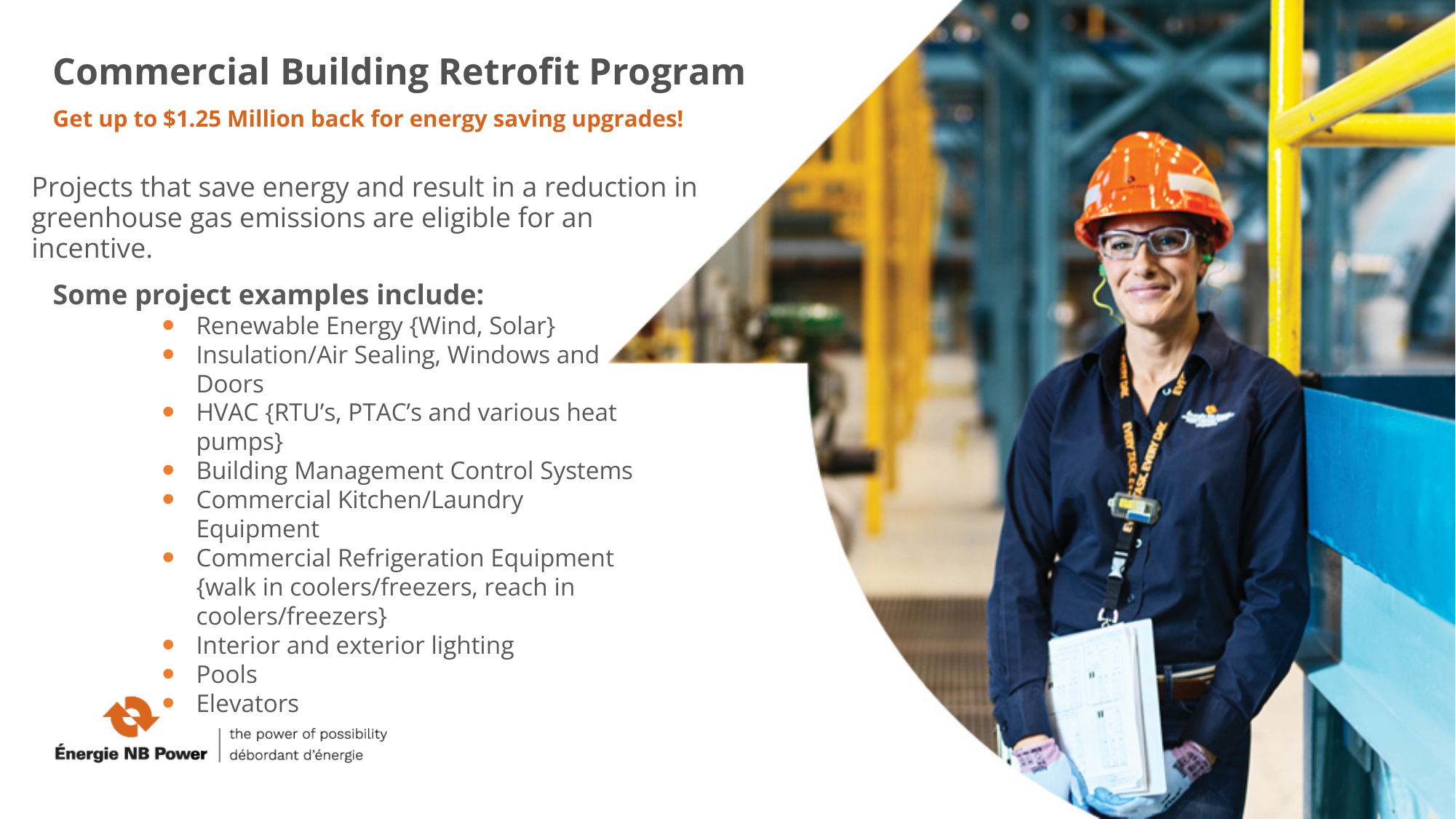

Commercial Building Retrofit Program
Get up to $1.25 Million back for energy saving upgrades!
Projects that save energy and result in a reduction in greenhouse gas emissions are eligible for an incentive.
Some project examples include:
Renewable Energy {Wind, Solar}
Insulation/Air Sealing, Windows and Doors
HVAC {RTU’s, PTAC’s and various heat pumps}
Building Management Control Systems
Commercial Kitchen/Laundry Equipment
Commercial Refrigeration Equipment   {walk in coolers/freezers, reach in coolers/freezers}
Interior and exterior lighting
Pools
Elevators

Get up to $1.25 Million back for energy saving upgrades! Get up to $1.25 for energy saving upgrades!